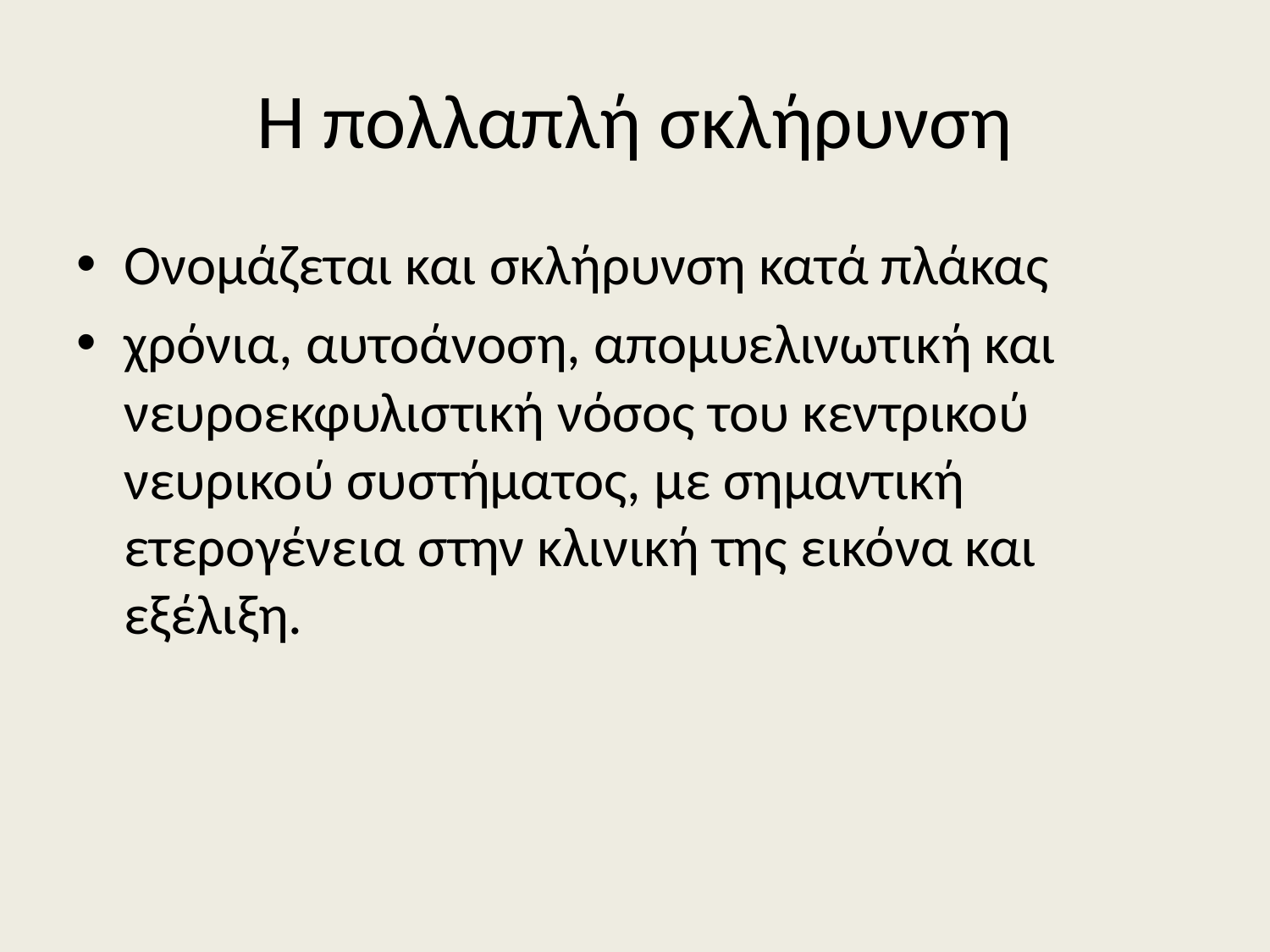

# Η πολλαπλή σκλήρυνση
Ονομάζεται και σκλήρυνση κατά πλάκας
χρόνια, αυτοάνοση, απομυελινωτική και νευροεκφυλιστική νόσος του κεντρικού νευρικού συστήματος, με σημαντική ετερογένεια στην κλινική της εικόνα και εξέλιξη.